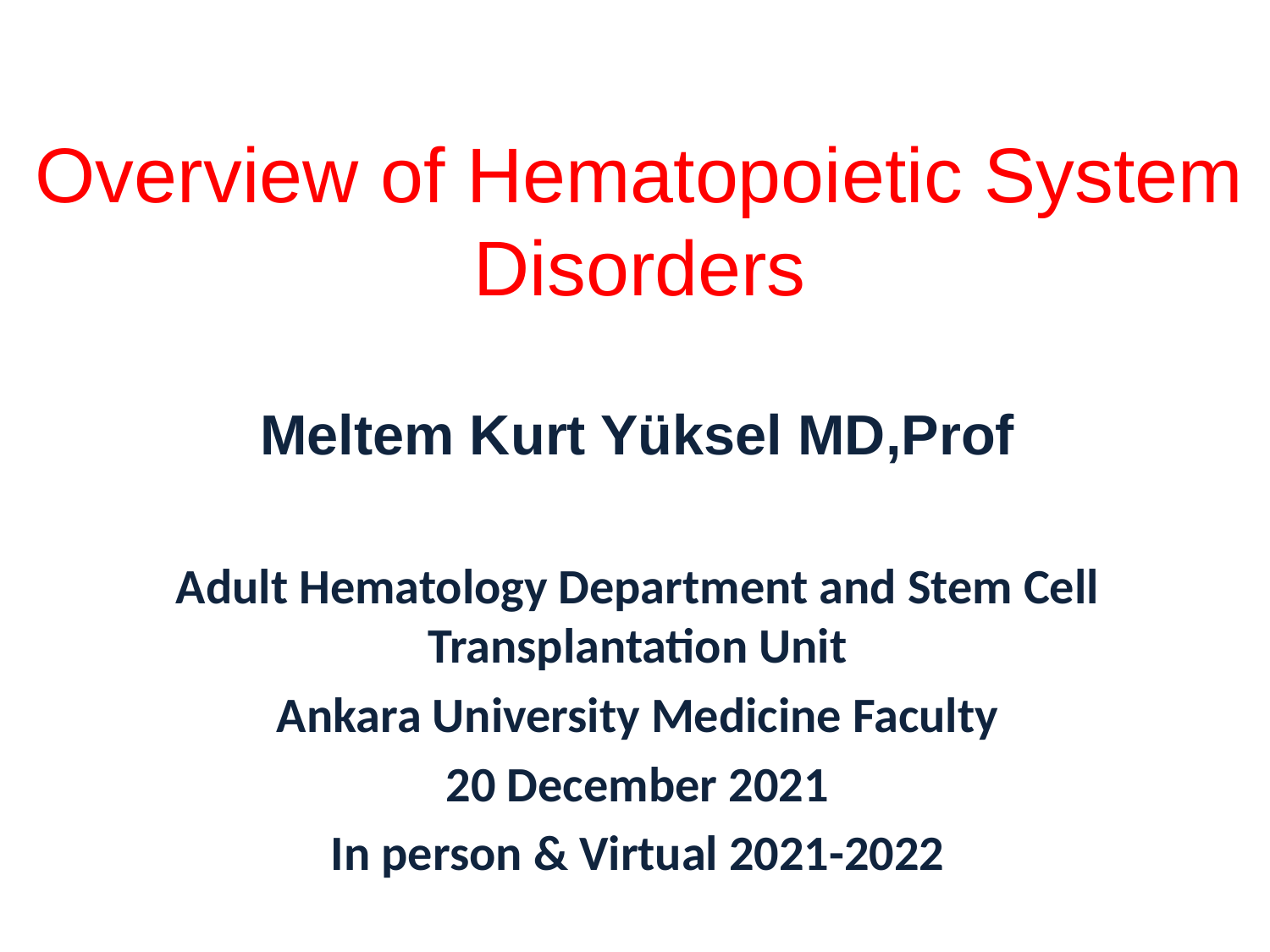

# Overview of Hematopoietic System Disorders
Meltem Kurt Yüksel MD,Prof

Adult Hematology Department and Stem Cell Transplantation Unit
Ankara University Medicine Faculty
20 December 2021
In person & Virtual 2021-2022